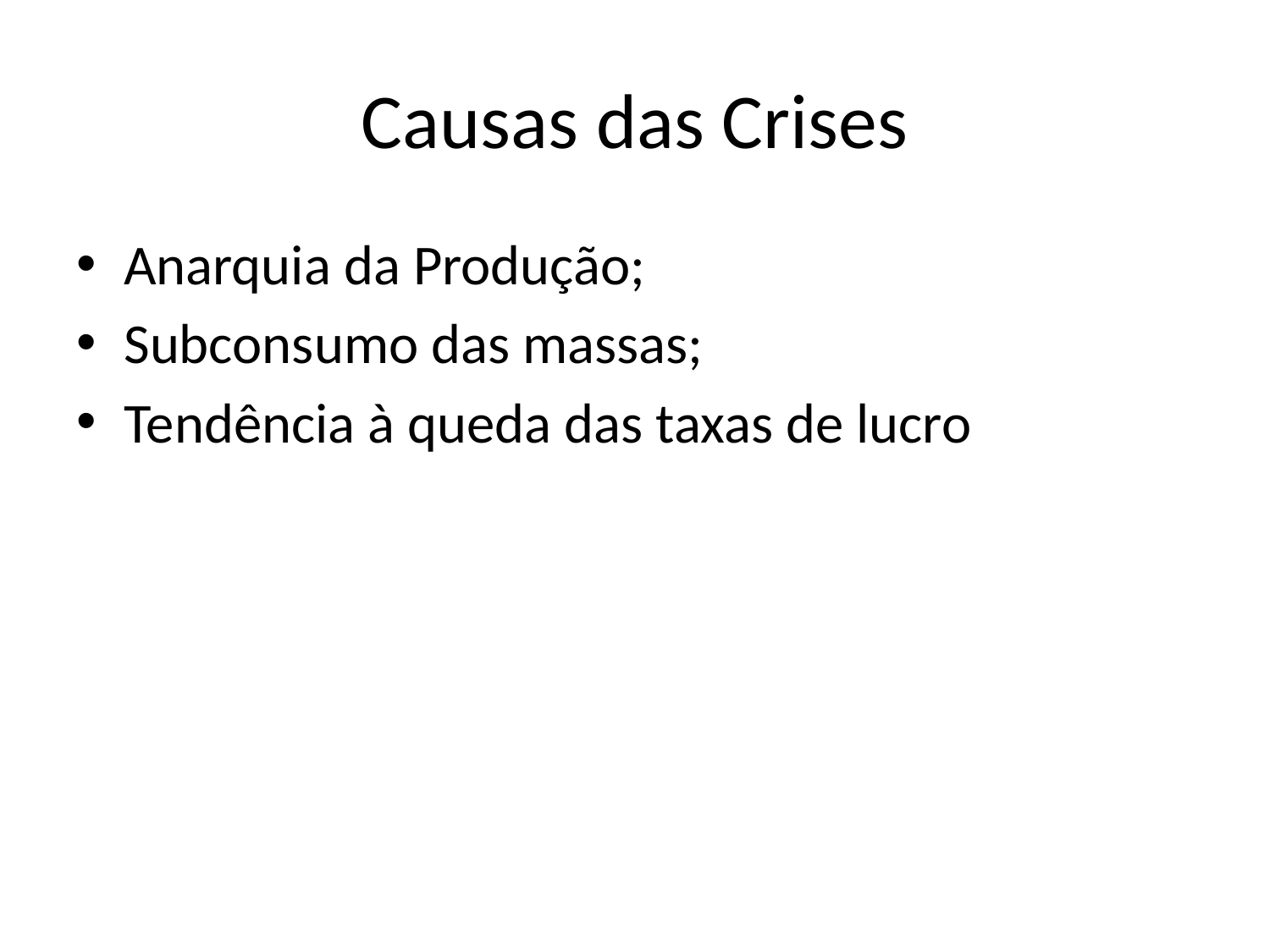

# Causas das Crises
Anarquia da Produção;
Subconsumo das massas;
Tendência à queda das taxas de lucro